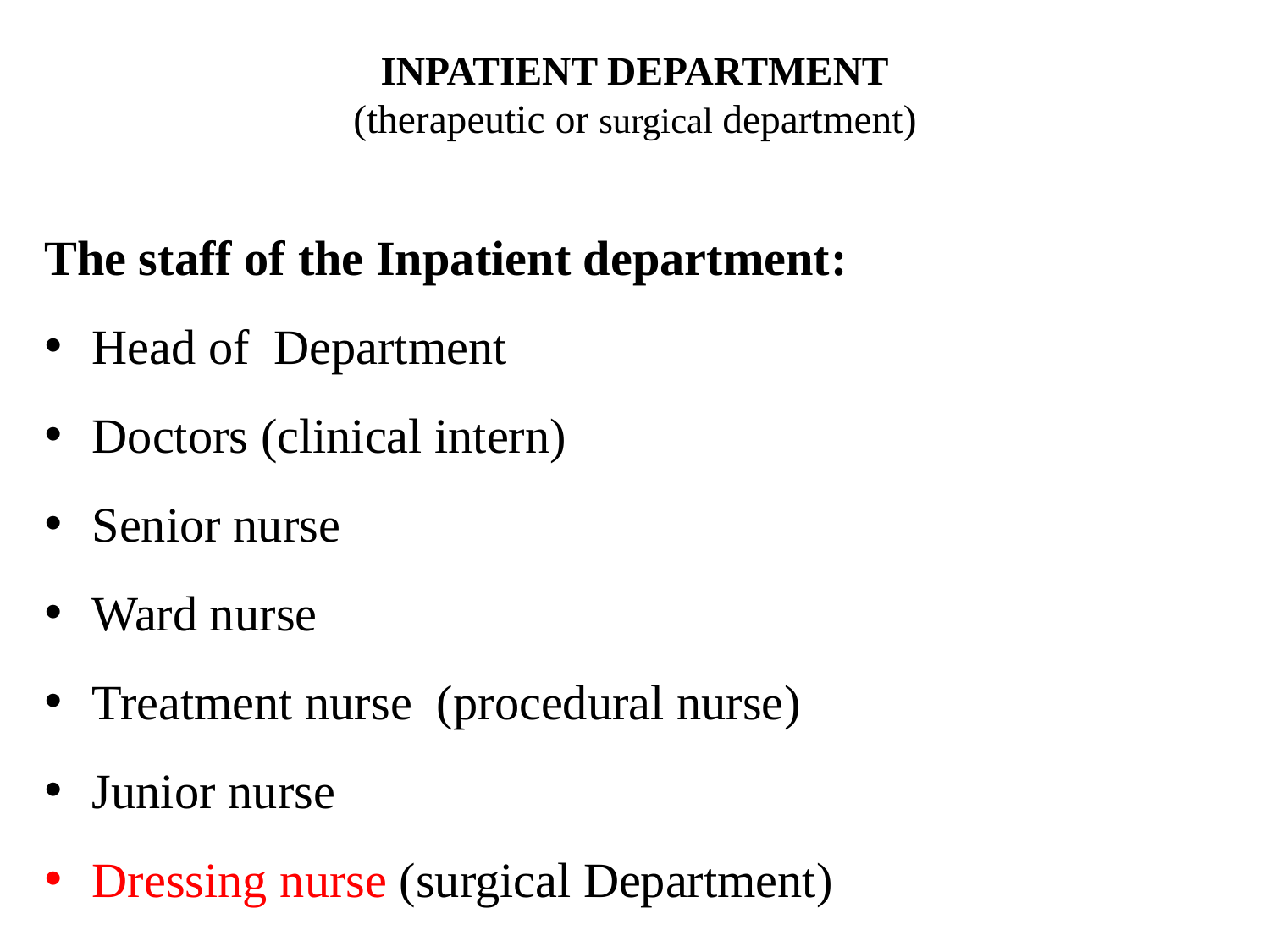

# INPATIENT DEPARTMENT (therapeutic or surgical department)
The staff of the Inpatient department:
Head of  Department
Doctors (clinical intern)
Senior nurse
Ward nurse
Treatment nurse  (procedural nurse)
Junior nurse
Dressing nurse (surgical Department)